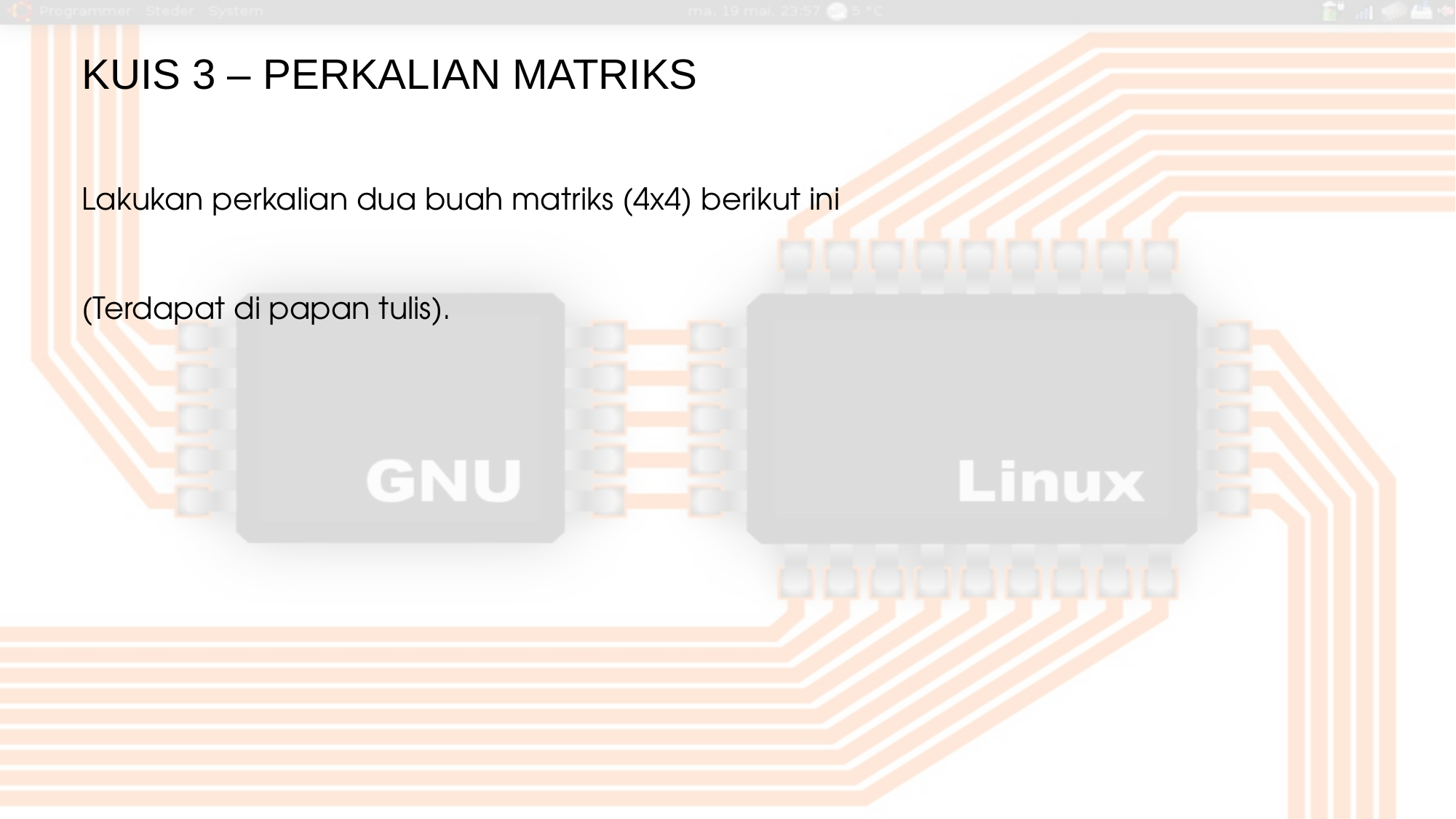

# Kuis 3 – Perkalian Matriks
Lakukan perkalian dua buah matriks (4x4) berikut ini

(Terdapat di papan tulis).